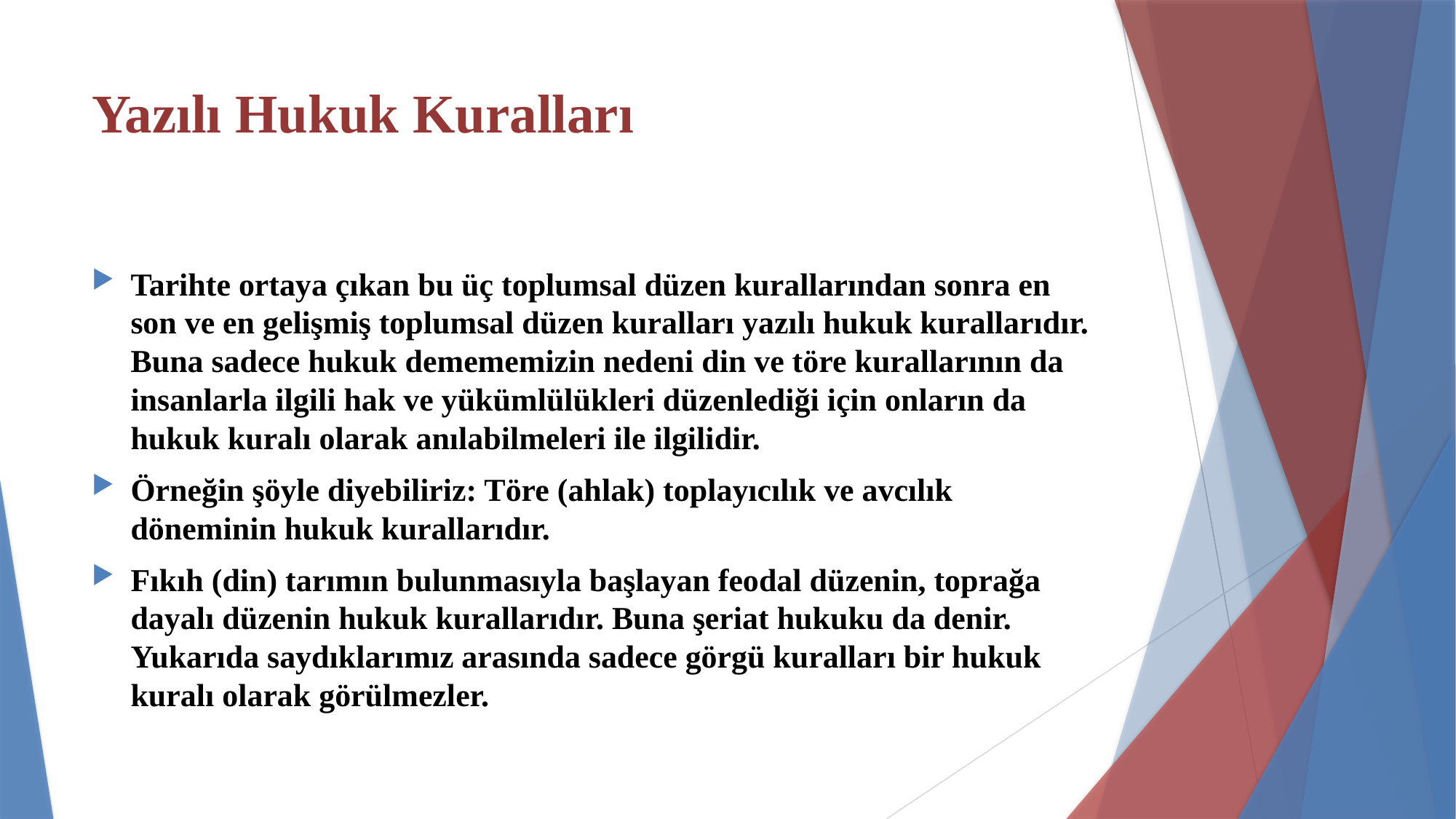

# Yazılı Hukuk Kuralları
Tarihte ortaya çıkan bu üç toplumsal düzen kurallarından sonra en son ve en gelişmiş toplumsal düzen kuralları yazılı hukuk kurallarıdır. Buna sadece hukuk demememizin nedeni din ve töre kurallarının da insanlarla ilgili hak ve yükümlülükleri düzenlediği için onların da hukuk kuralı olarak anılabilmeleri ile ilgilidir.
Örneğin şöyle diyebiliriz: Töre (ahlak) toplayıcılık ve avcılık döneminin hukuk kurallarıdır.
Fıkıh (din) tarımın bulunmasıyla başlayan feodal düzenin, toprağa dayalı düzenin hukuk kurallarıdır. Buna şeriat hukuku da denir. Yukarıda saydıklarımız arasında sadece görgü kuralları bir hukuk kuralı olarak görülmezler.